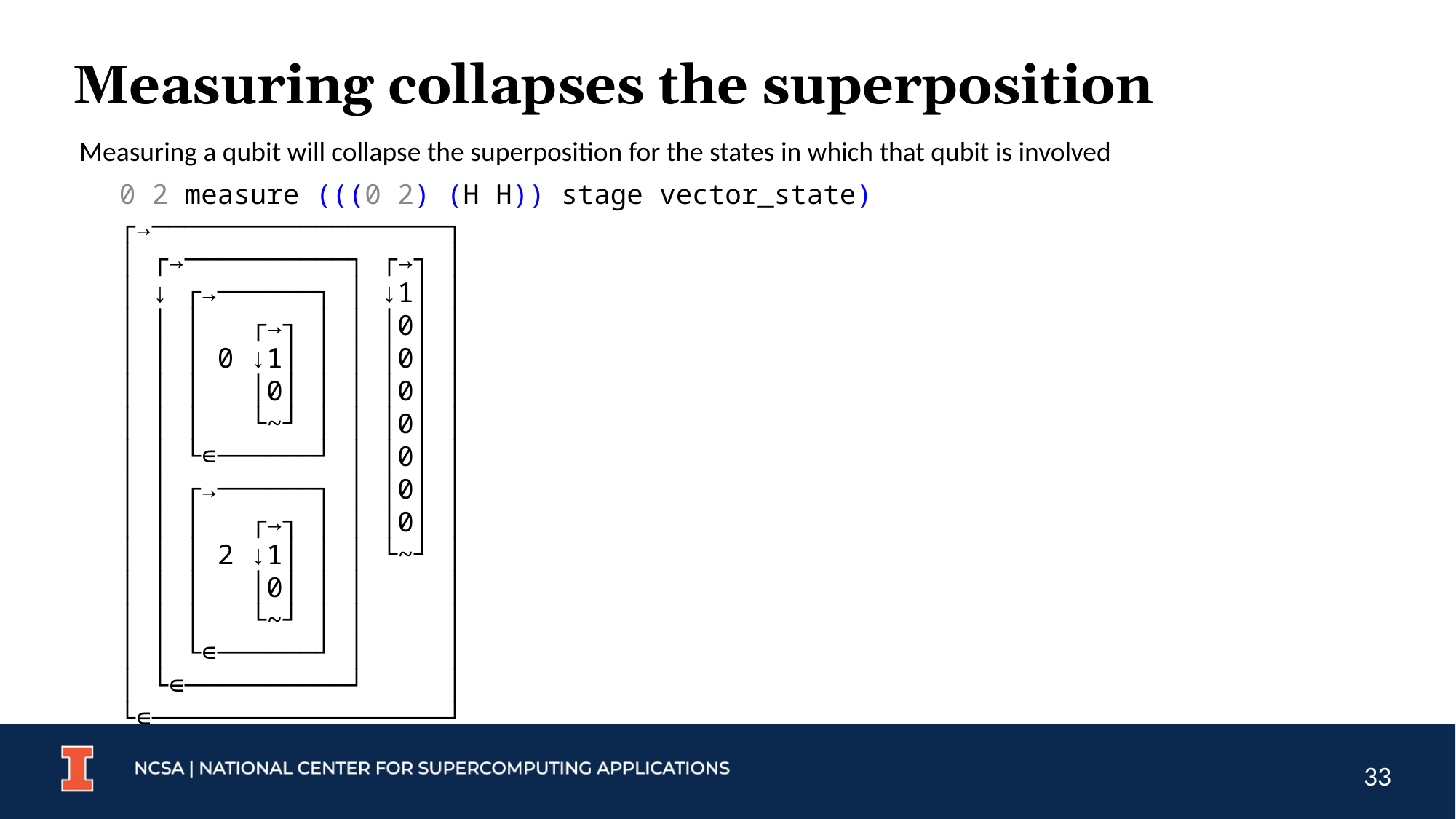

# Measuring collapses the superposition
Measuring a qubit will collapse the superposition for the states in which that qubit is involved
0 2 measure (((0 2) (H H)) stage vector_state)
┌→──────────────────┐
│ ┌→──────────┐ ┌→┐ │
│ ↓ ┌→──────┐ │ ↓1│ │
│ │ │   ┌→┐ │ │ │0│ │
│ │ │ 0 ↓1│ │ │ │0│ │
│ │ │   │0│ │ │ │0│ │
│ │ │   └~┘ │ │ │0│ │
│ │ └∊──────┘ │ │0│ │
│ │ ┌→──────┐ │ │0│ │
│ │ │   ┌→┐ │ │ │0│ │
│ │ │ 2 ↓1│ │ │ └~┘ │
│ │ │   │0│ │ │     │
│ │ │   └~┘ │ │     │
│ │ └∊──────┘ │     │
│ └∊──────────┘     │
└∊──────────────────┘

33